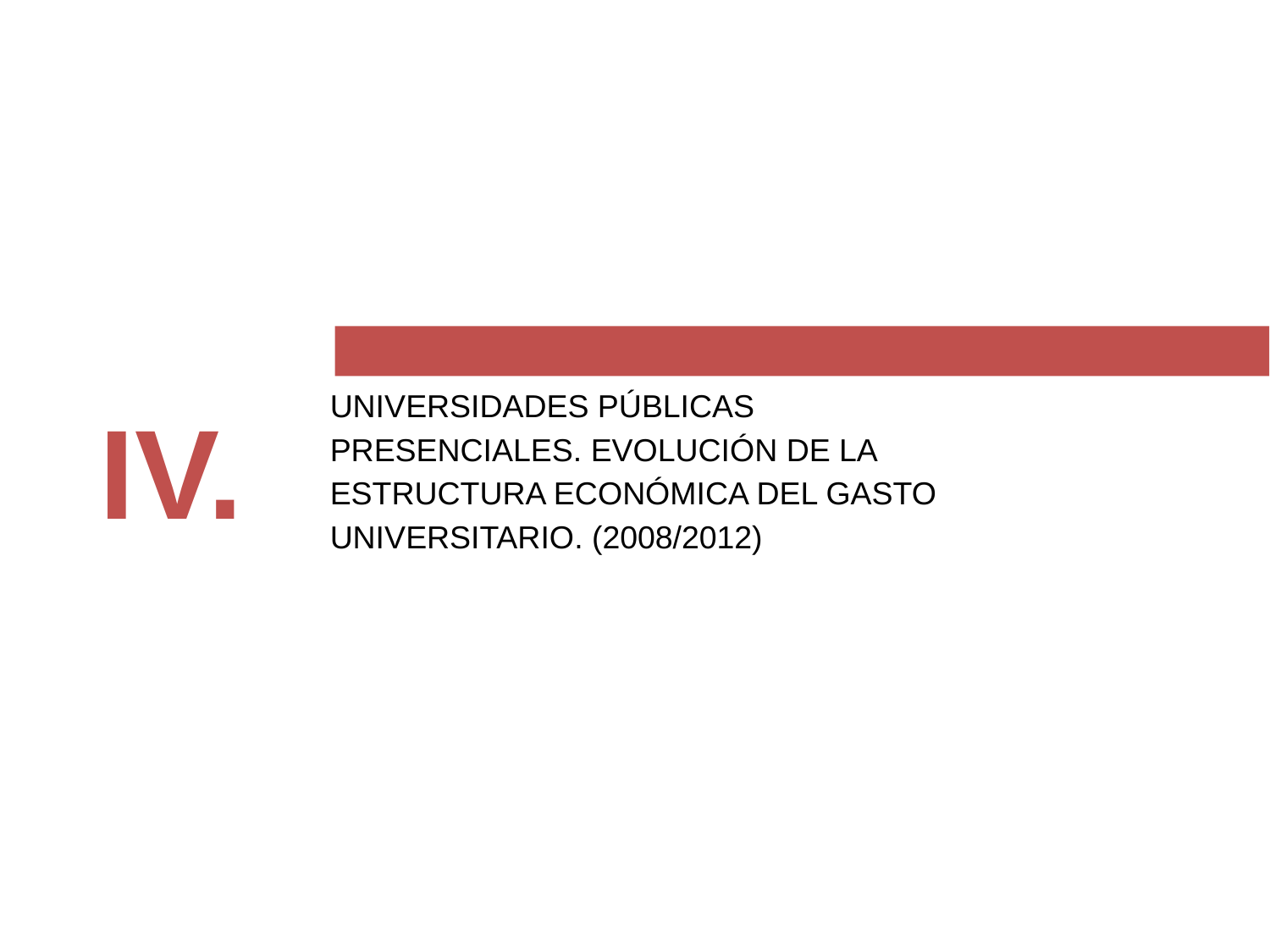

UNIVERSIDADES PÚBLICAS PRESENCIALES. EVOLUCIÓN DE LA ESTRUCTURA ECONÓMICA DEL GASTO UNIVERSITARIO. (2008/2012)
IV.